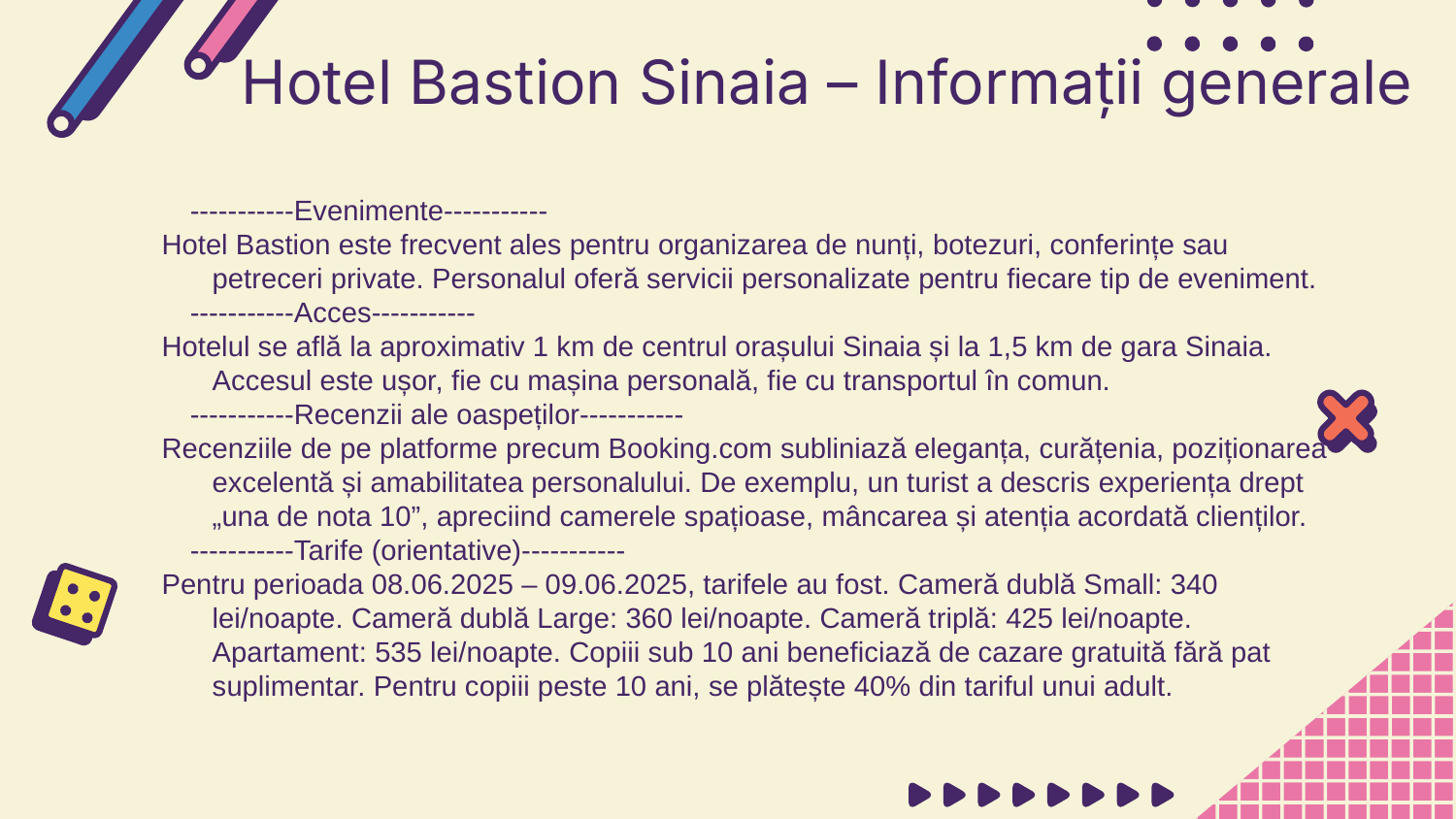

# Hotel Bastion Sinaia – Informații generale

 -----------Evenimente-----------
Hotel Bastion este frecvent ales pentru organizarea de nunți, botezuri, conferințe sau petreceri private. Personalul oferă servicii personalizate pentru fiecare tip de eveniment.
 -----------Acces-----------
Hotelul se află la aproximativ 1 km de centrul orașului Sinaia și la 1,5 km de gara Sinaia. Accesul este ușor, fie cu mașina personală, fie cu transportul în comun.
 -----------Recenzii ale oaspeților-----------
Recenziile de pe platforme precum Booking.com subliniază eleganța, curățenia, poziționarea excelentă și amabilitatea personalului. De exemplu, un turist a descris experiența drept „una de nota 10”, apreciind camerele spațioase, mâncarea și atenția acordată clienților.
 -----------Tarife (orientative)-----------
Pentru perioada 08.06.2025 – 09.06.2025, tarifele au fost. Cameră dublă Small: 340 lei/noapte. Cameră dublă Large: 360 lei/noapte. Cameră triplă: 425 lei/noapte. Apartament: 535 lei/noapte. Copiii sub 10 ani beneficiază de cazare gratuită fără pat suplimentar. Pentru copiii peste 10 ani, se plătește 40% din tariful unui adult.